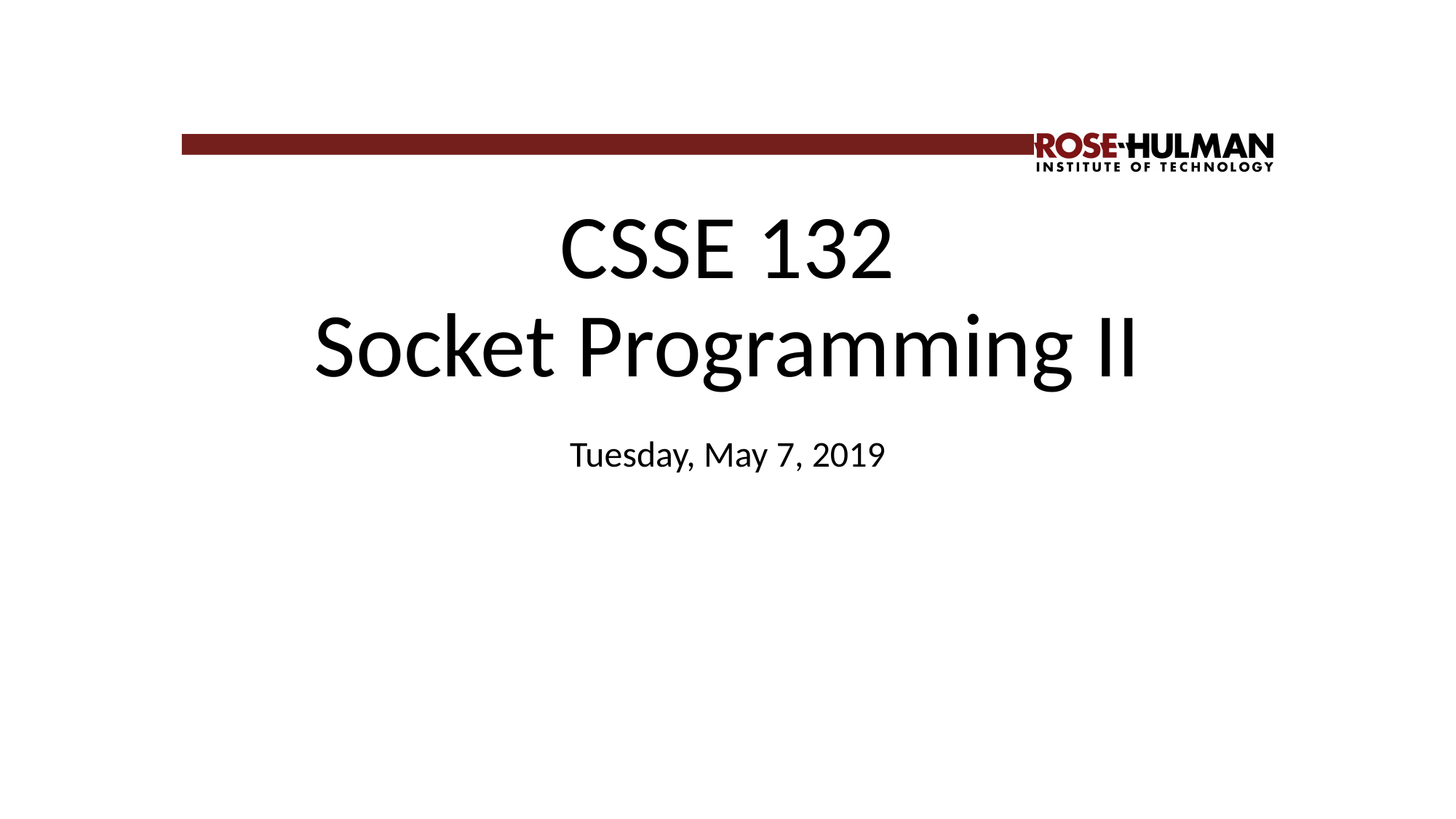

# CSSE 132 Socket Programming II
Tuesday, May 7, 2019